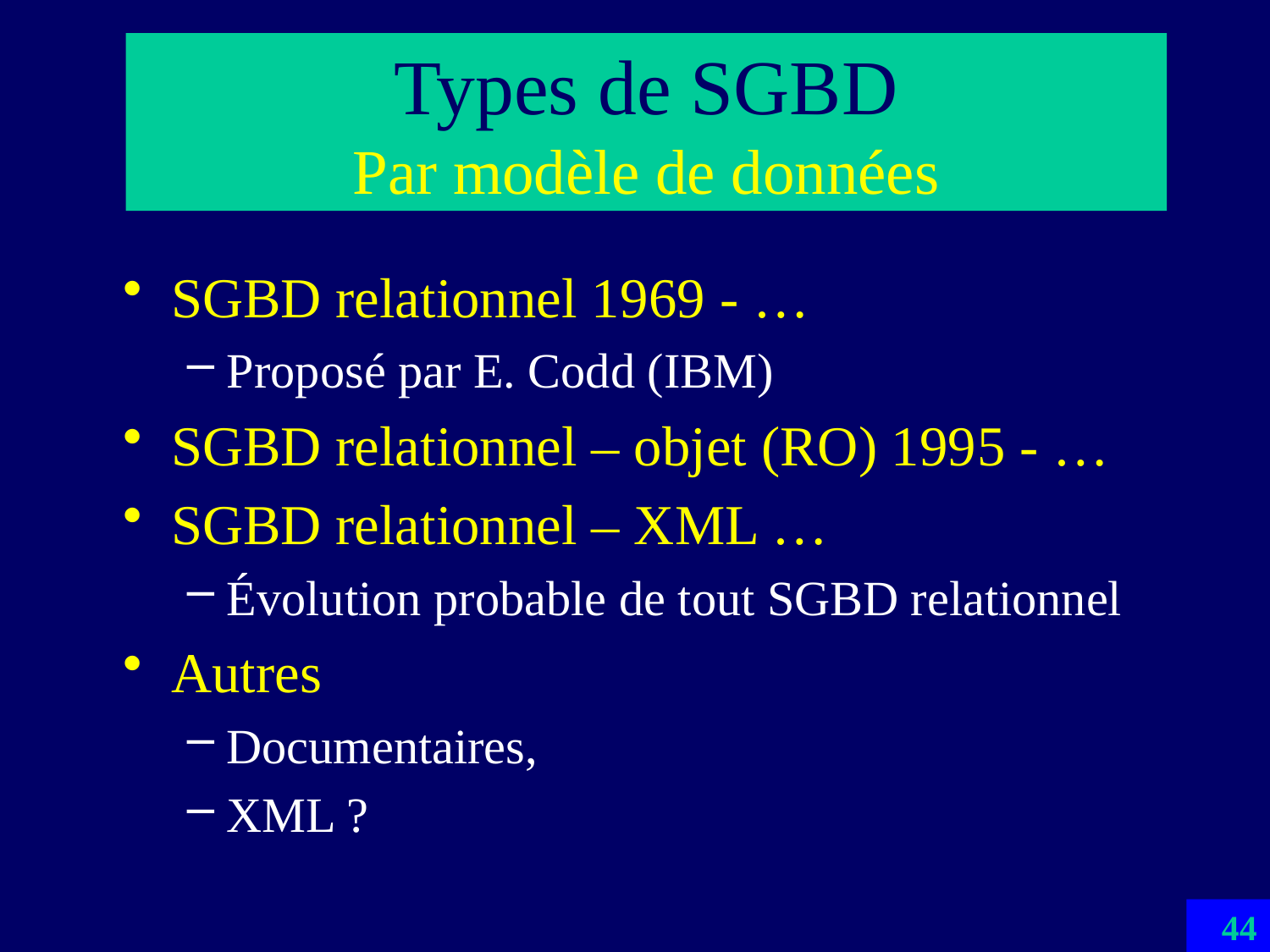

# Types de SGBD Par modèle de données
SGBD relationnel 1969 - …
Proposé par E. Codd (IBM)
SGBD relationnel – objet (RO) 1995 - …
SGBD relationnel – XML …
Évolution probable de tout SGBD relationnel
Autres
Documentaires,
XML ?

44